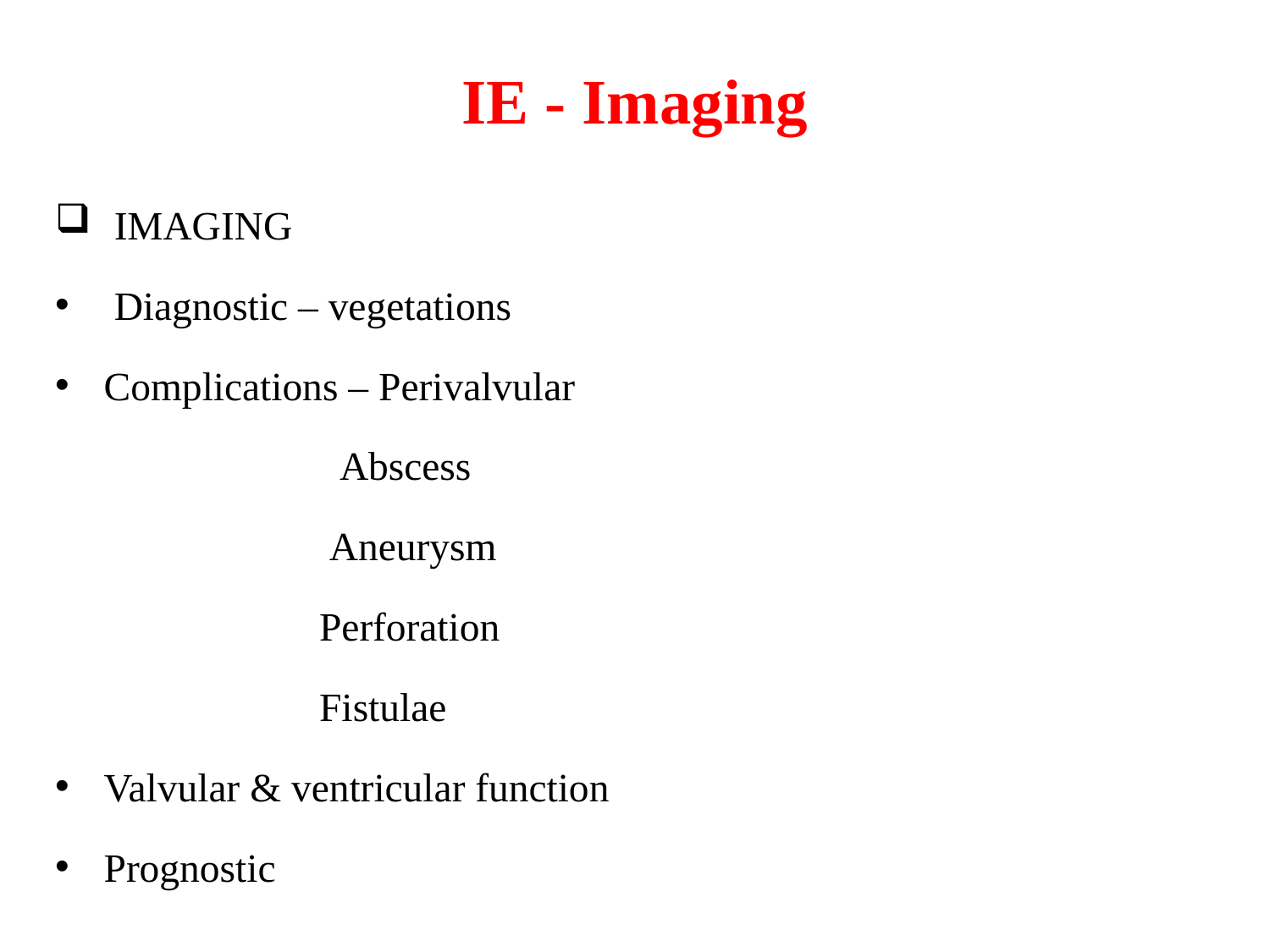

# IE - Imaging
 IMAGING
 Diagnostic – vegetations
Complications – Perivalvular
                            Abscess
                           Aneurysm
                          Perforation
                          Fistulae
Valvular & ventricular function
Prognostic